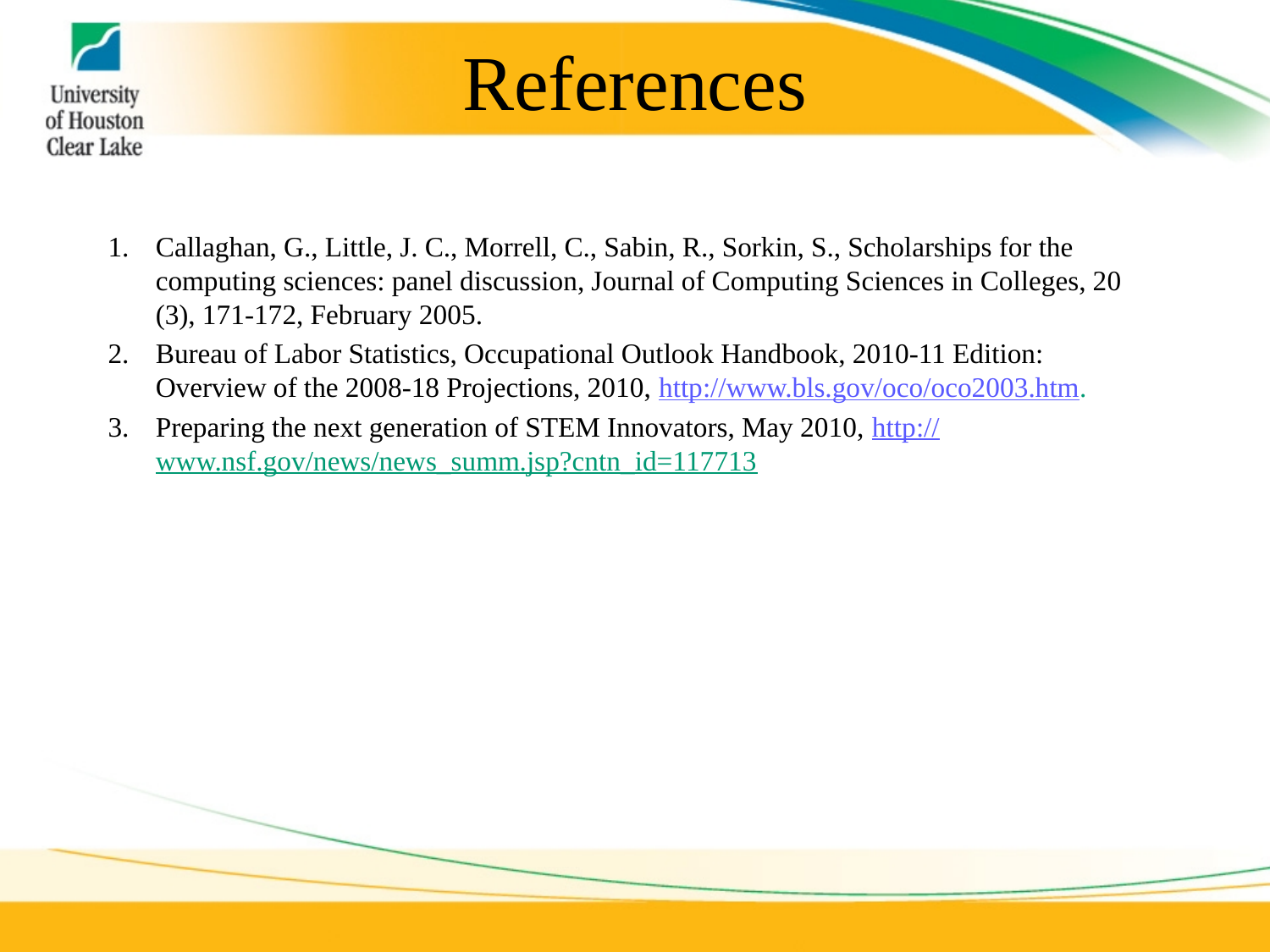

# References
Callaghan, G., Little, J. C., Morrell, C., Sabin, R., Sorkin, S., Scholarships for the computing sciences: panel discussion, Journal of Computing Sciences in Colleges, 20 (3), 171-172, February 2005.
Bureau of Labor Statistics, Occupational Outlook Handbook, 2010-11 Edition: Overview of the 2008-18 Projections, 2010, http://www.bls.gov/oco/oco2003.htm.
Preparing the next generation of STEM Innovators, May 2010, http://www.nsf.gov/news/news_summ.jsp?cntn_id=117713